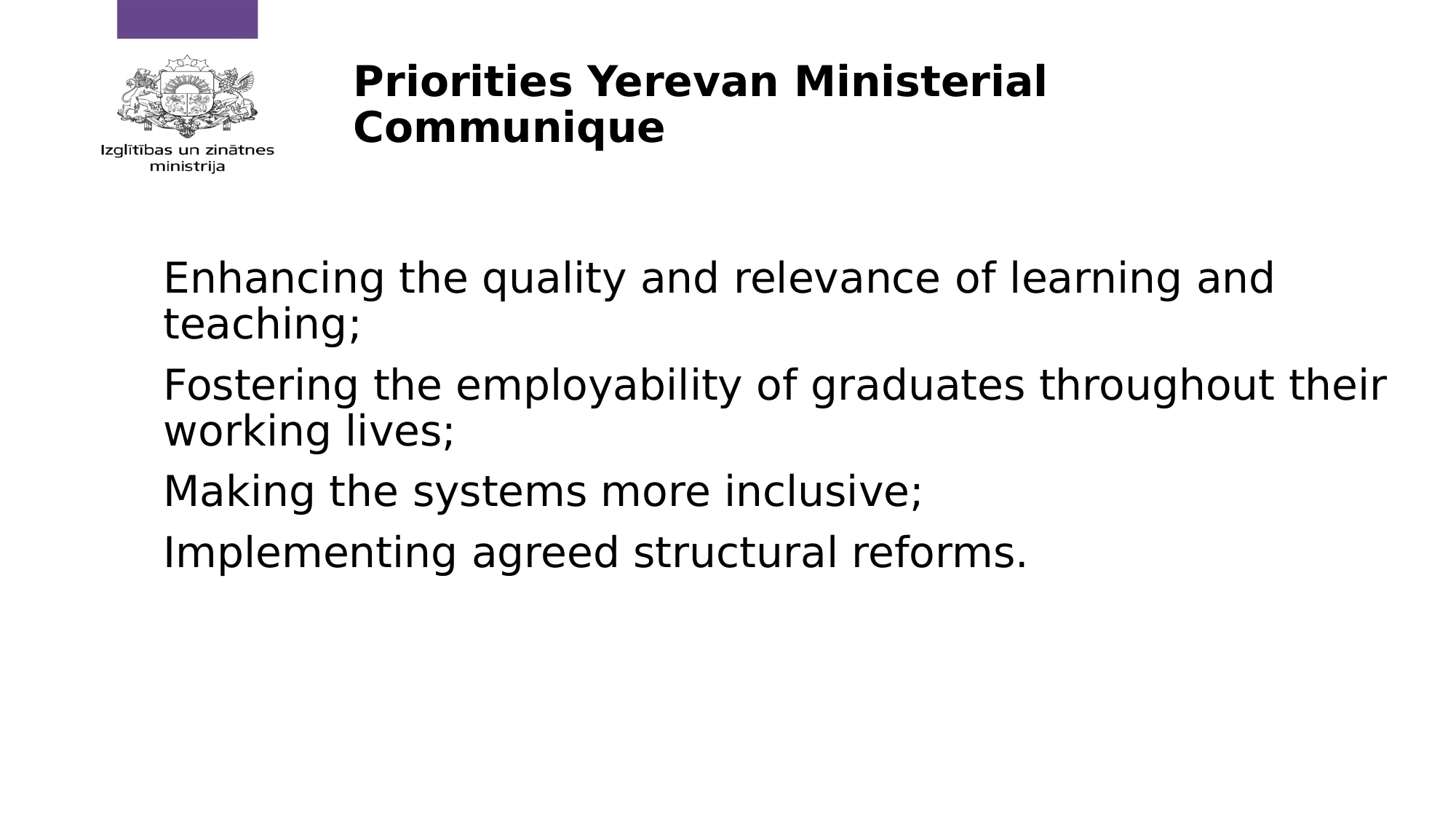

# Priorities Yerevan Ministerial Communique
Enhancing the quality and relevance of learning and teaching;
Fostering the employability of graduates throughout their working lives;
Making the systems more inclusive;
Implementing agreed structural reforms.